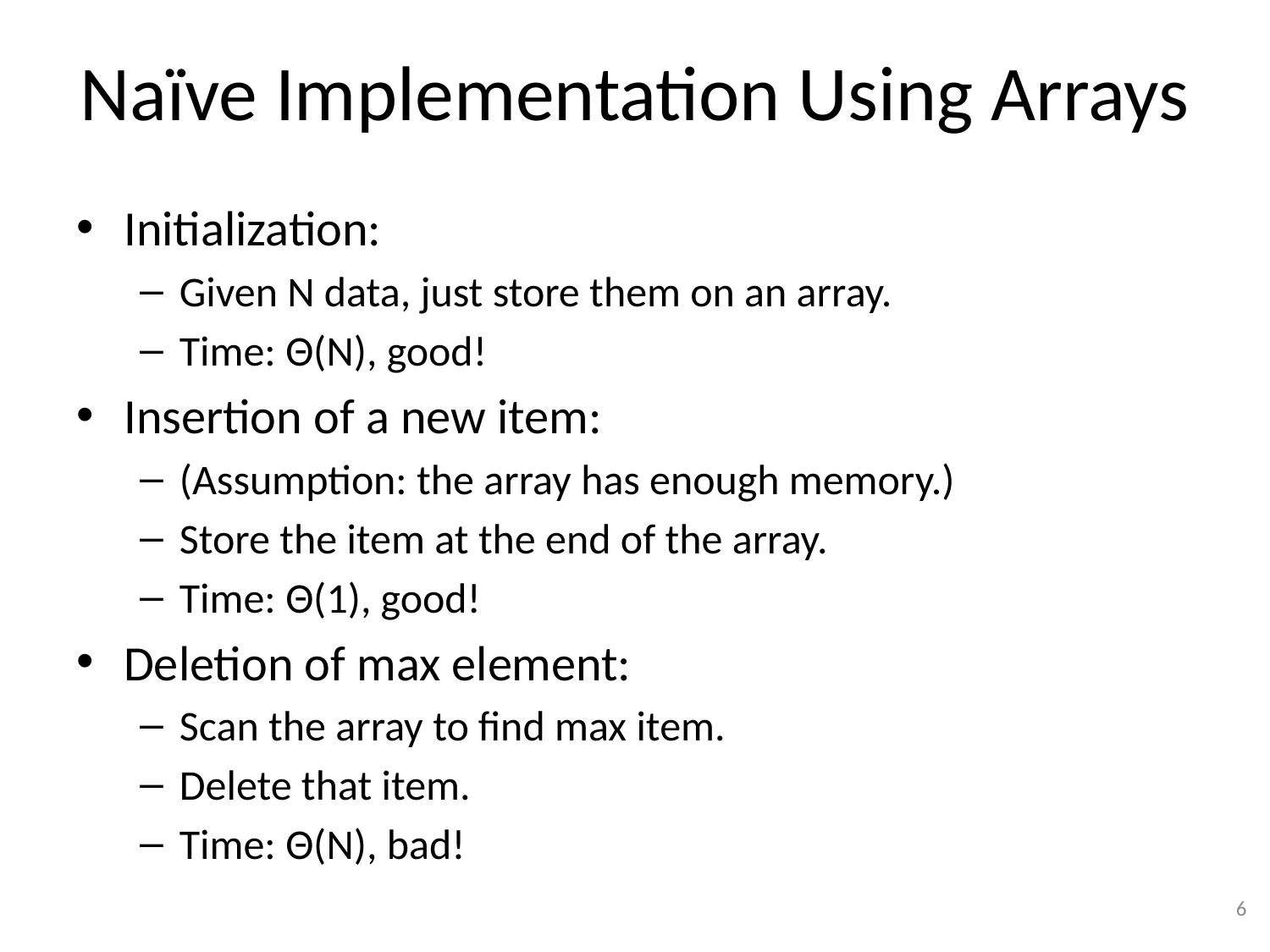

# Naïve Implementation Using Arrays
Initialization:
Given N data, just store them on an array.
Time: Θ(N), good!
Insertion of a new item:
(Assumption: the array has enough memory.)
Store the item at the end of the array.
Time: Θ(1), good!
Deletion of max element:
Scan the array to find max item.
Delete that item.
Time: Θ(N), bad!
6